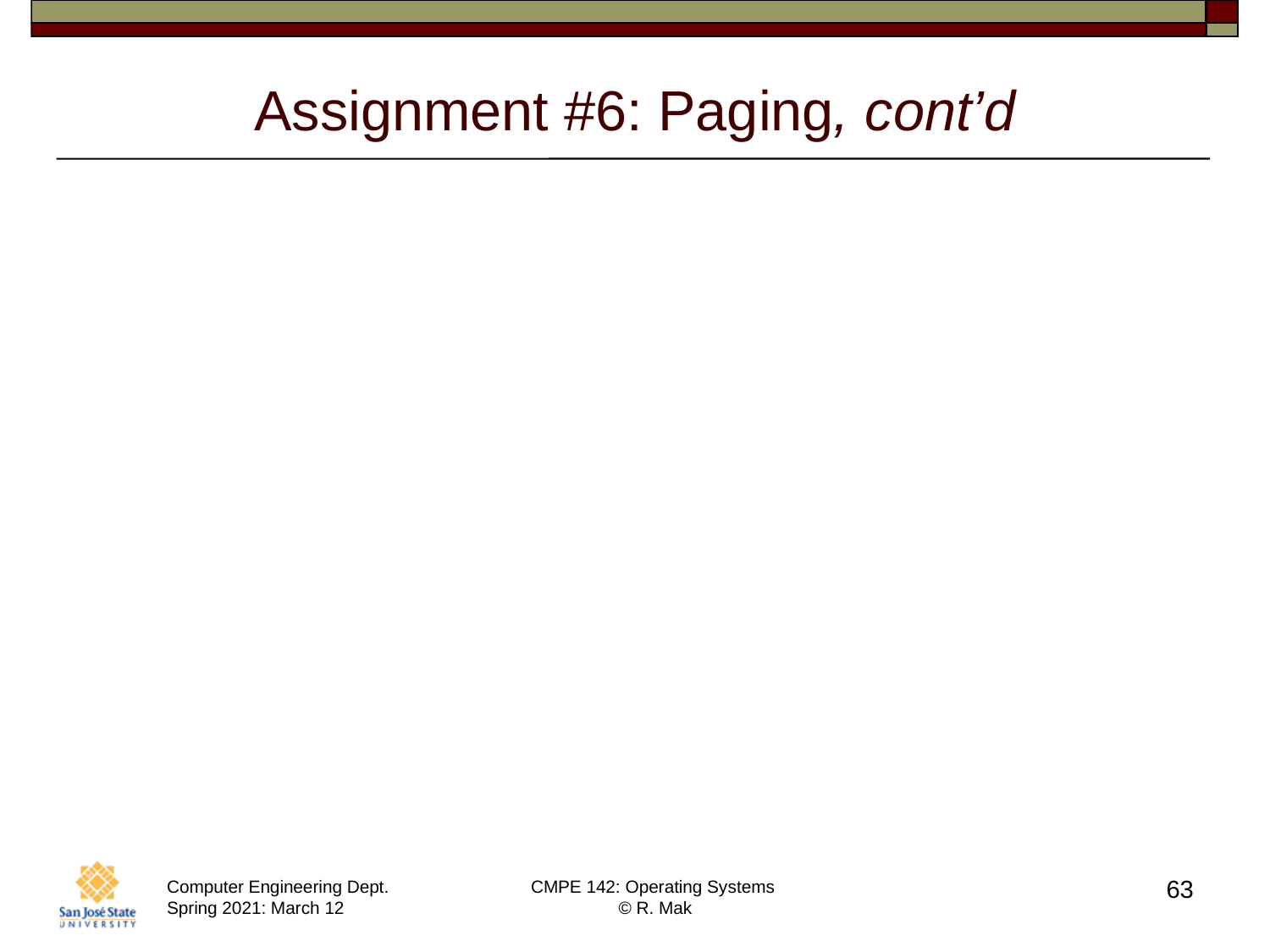

# Assignment #6: Paging, cont’d
When the process starts, none of its pages
are in memory.

Then for each subsequent reference in the generated string of page references, print the page numbers of the pages in memory and
(if any) which page needed to be paged in
and which page was evicted.
63